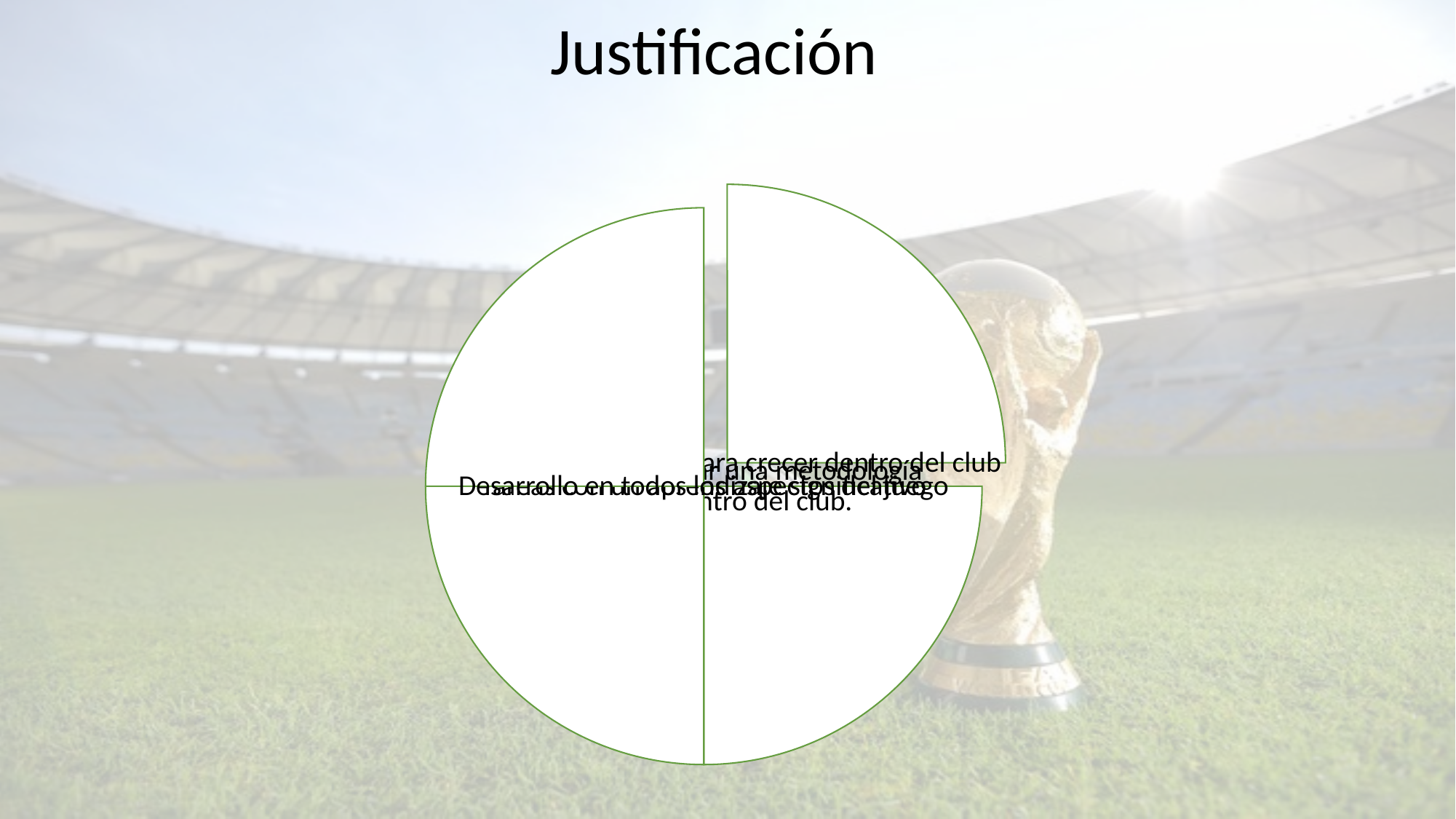

# Justificación
Mayor oportunidad para crecer dentro del club
Propuesta para usar una metodología uniforme dentro del club.
Tareas con un aprendizaje significativo
Desarrollo en todos los aspectos del juego